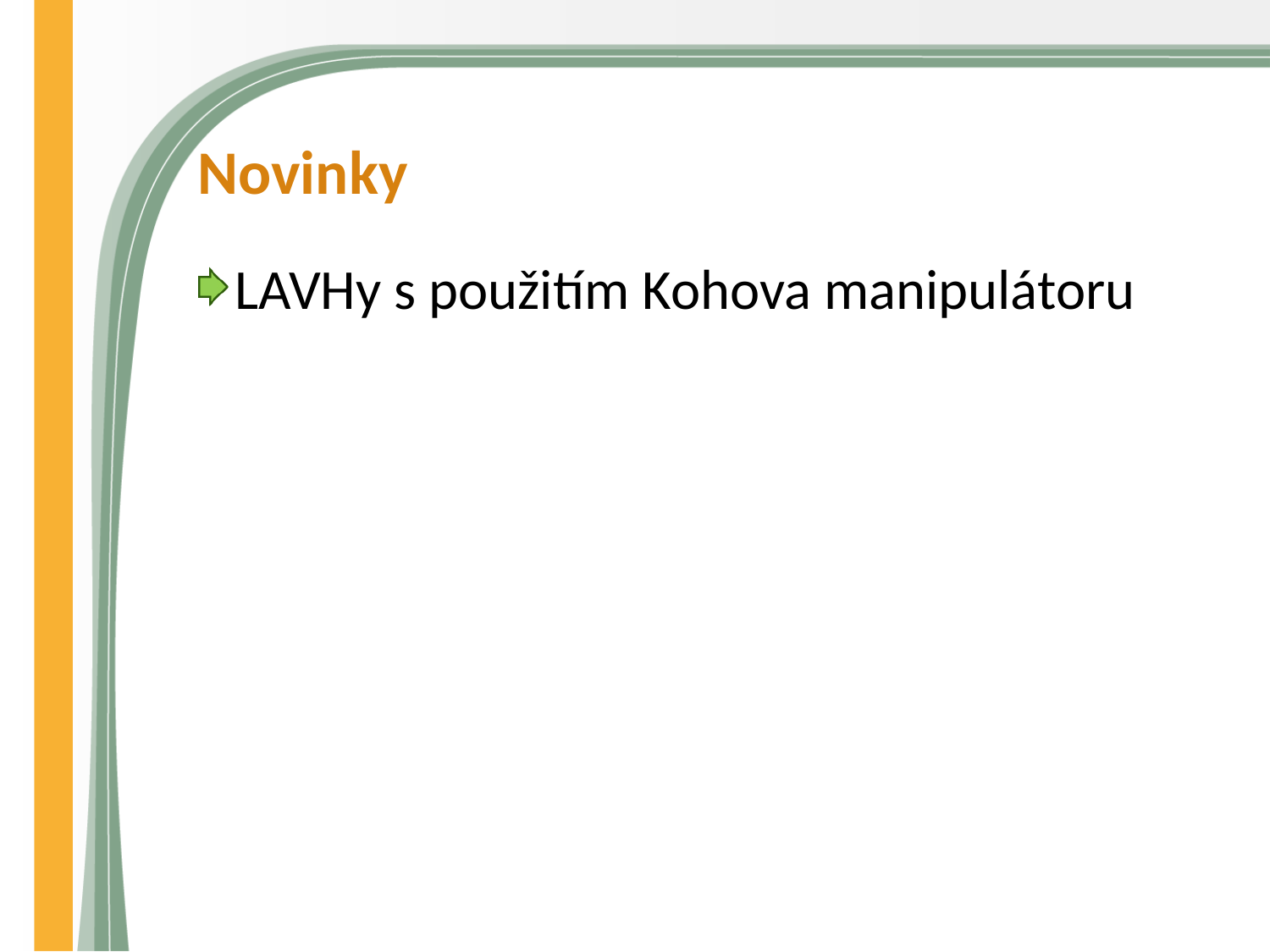

# Novinky
LAVHy s použitím Kohova manipulátoru